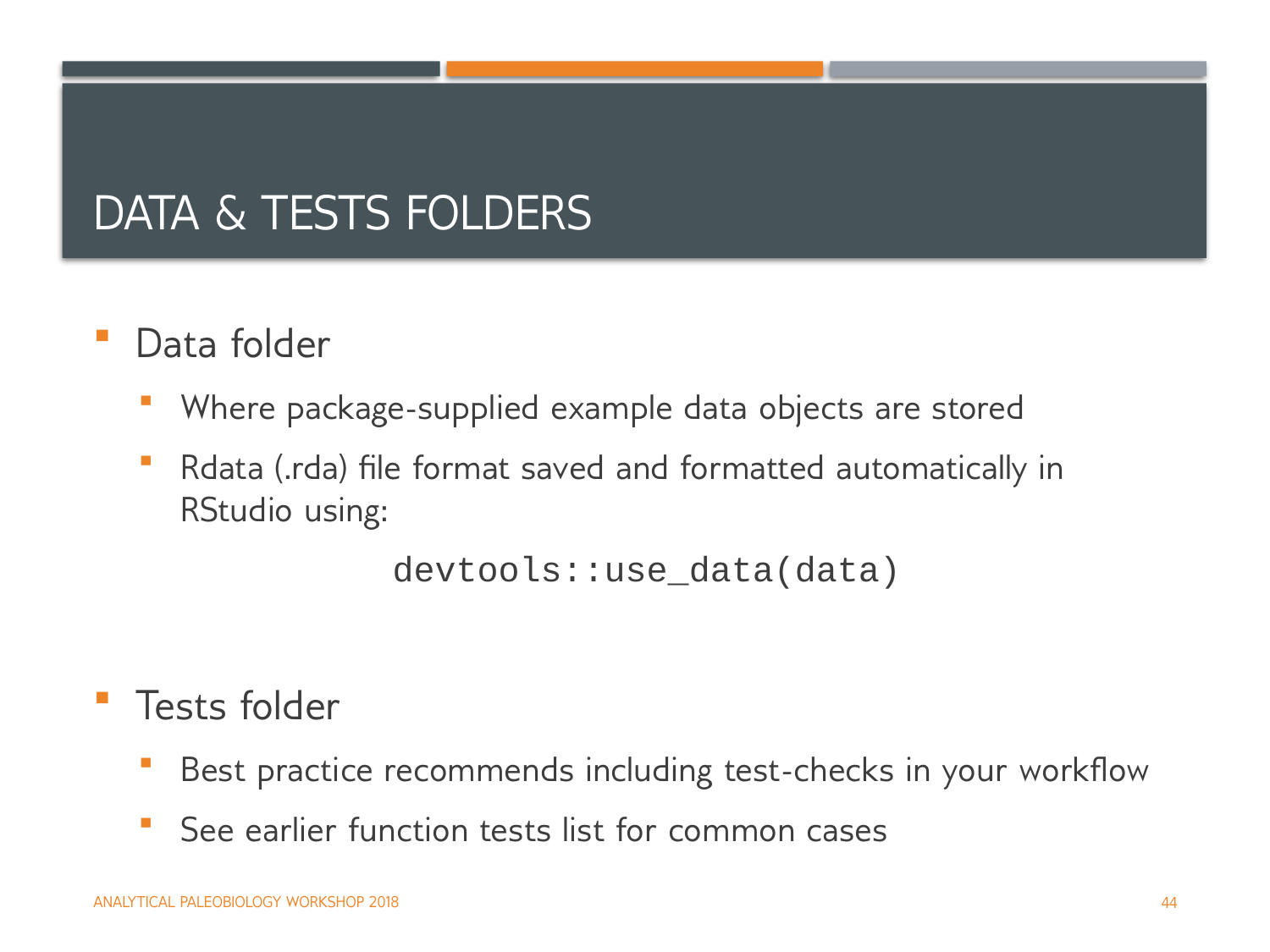

# Data & tests folders
Data folder
Where package-supplied example data objects are stored
Rdata (.rda) file format saved and formatted automatically in RStudio using:
		devtools::use_data(data)

Tests folder
Best practice recommends including test-checks in your workflow
See earlier function tests list for common cases
Analytical Paleobiology Workshop 2018
44